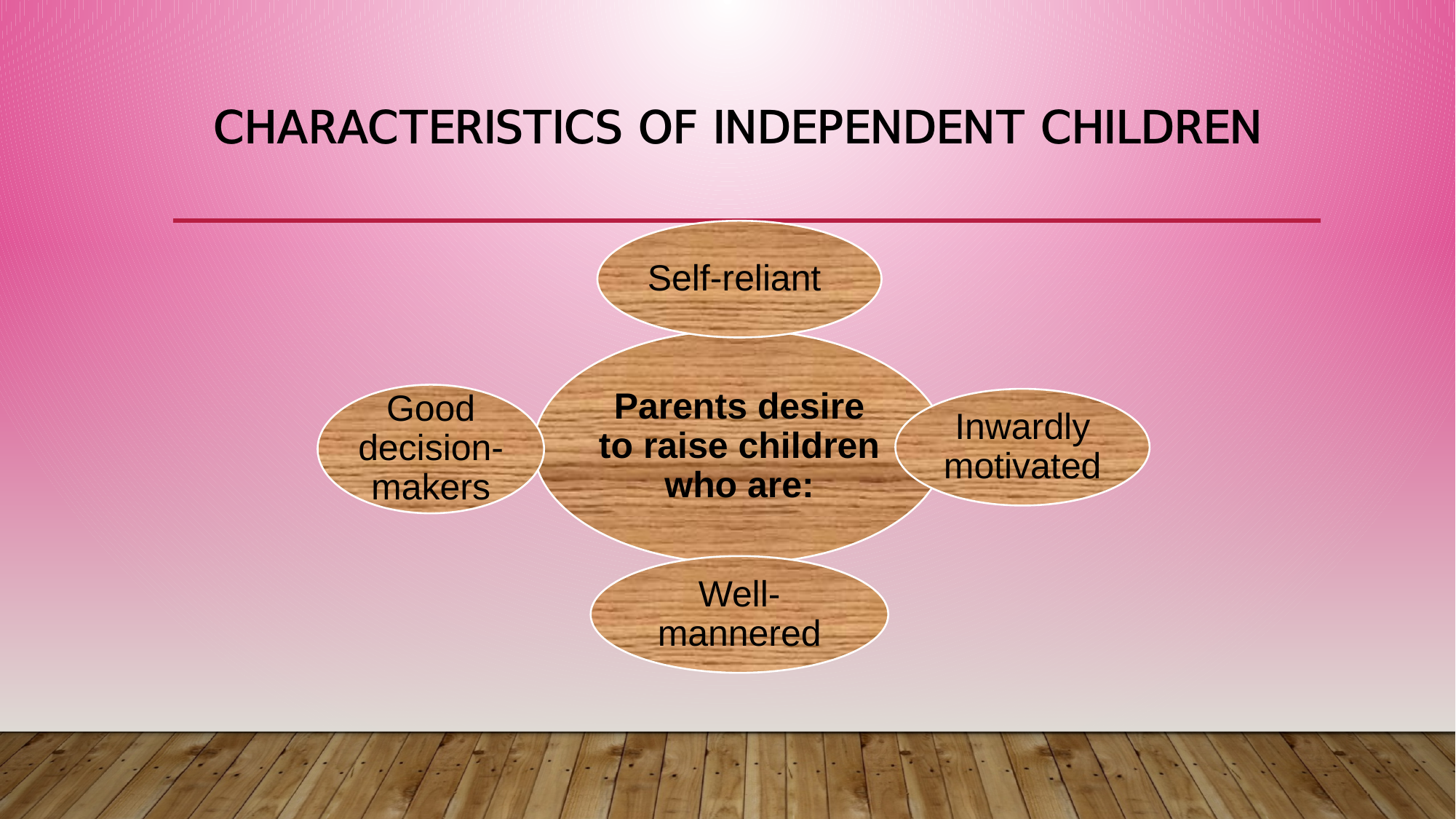

# Characteristics of Independent Children
Parents desire to raise children who are:
Self-reliant
Inwardly motivated
Well-mannered
Good decision-makers